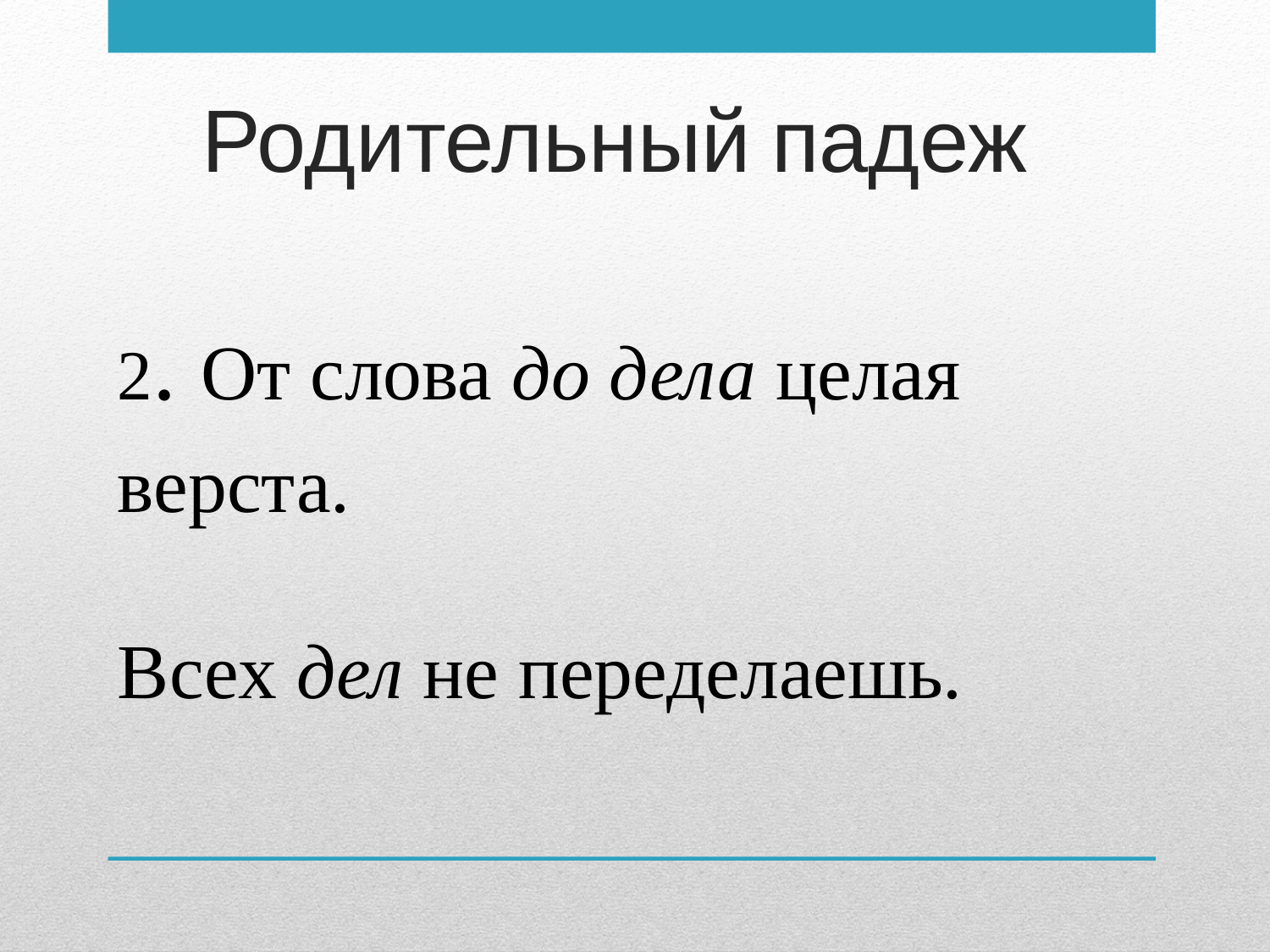

# Родительный падеж
2. От слова до дела целая
верста.
Всех дел не переделаешь.